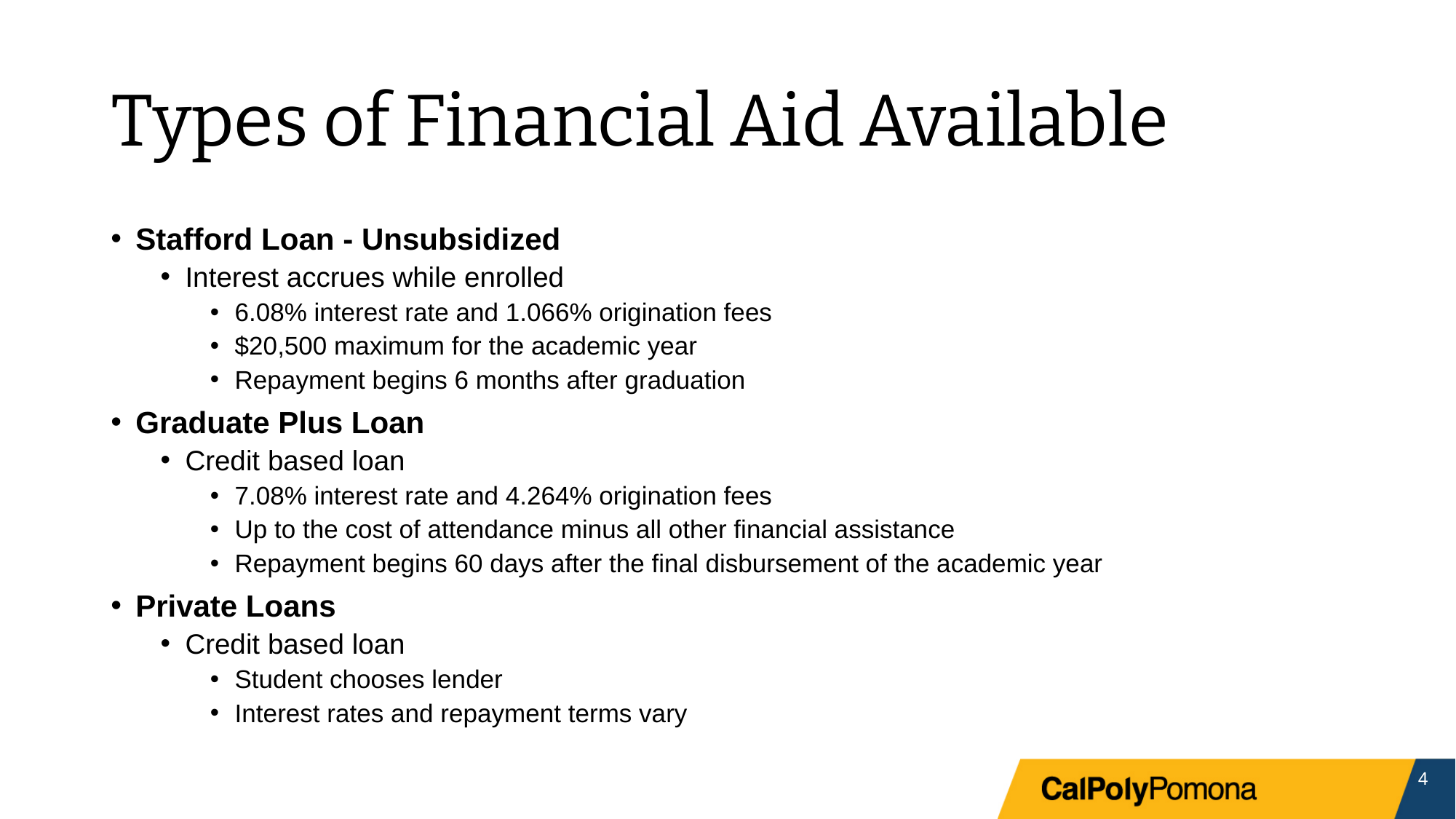

# Types of Financial Aid Available
Stafford Loan - Unsubsidized
Interest accrues while enrolled
6.08% interest rate and 1.066% origination fees
$20,500 maximum for the academic year
Repayment begins 6 months after graduation
Graduate Plus Loan
Credit based loan
7.08% interest rate and 4.264% origination fees
Up to the cost of attendance minus all other financial assistance
Repayment begins 60 days after the final disbursement of the academic year
Private Loans
Credit based loan
Student chooses lender
Interest rates and repayment terms vary
4